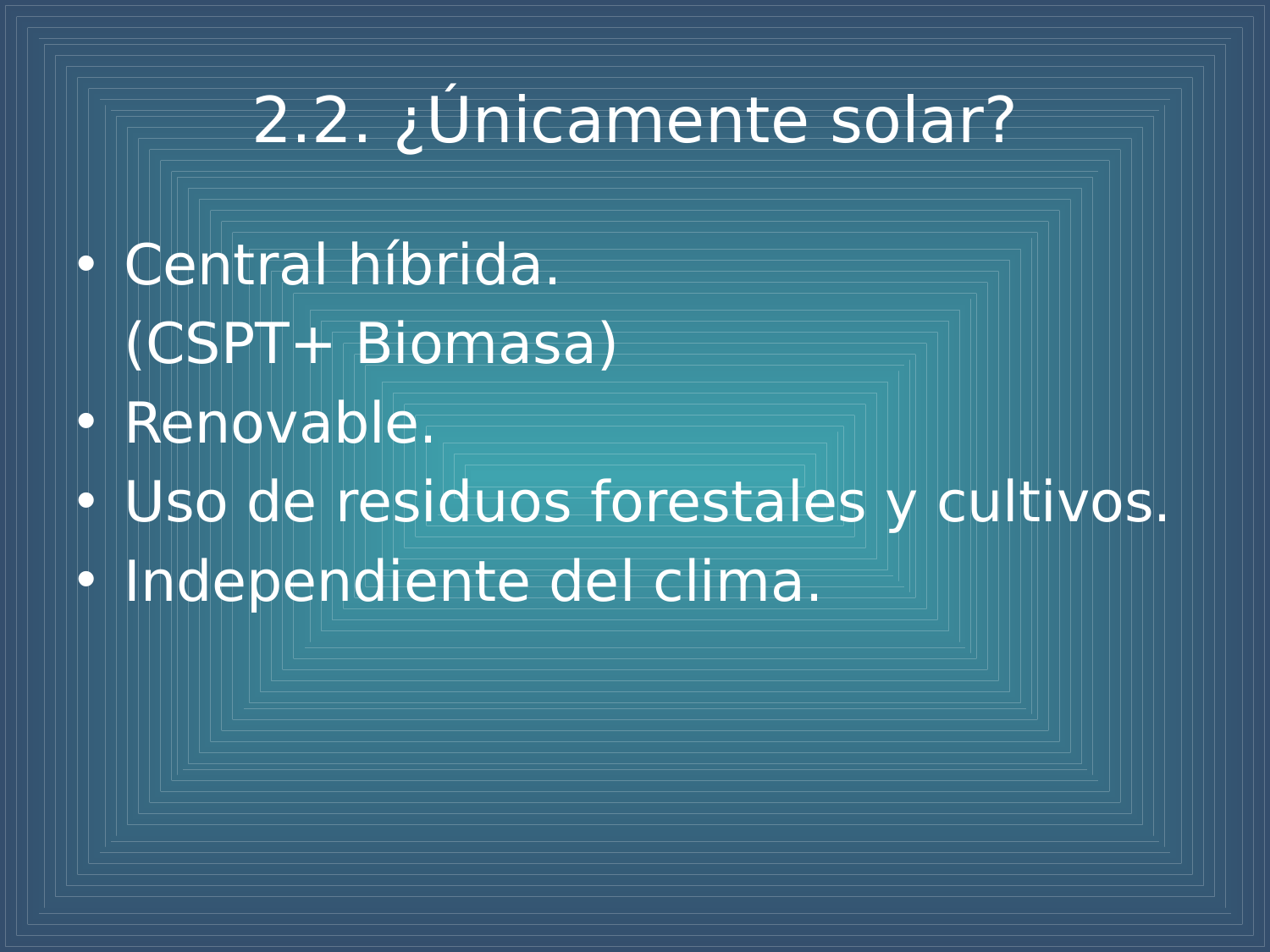

# 2.2. ¿Únicamente solar?
Central híbrida.
	(CSPT+ Biomasa)
Renovable.
Uso de residuos forestales y cultivos.
Independiente del clima.